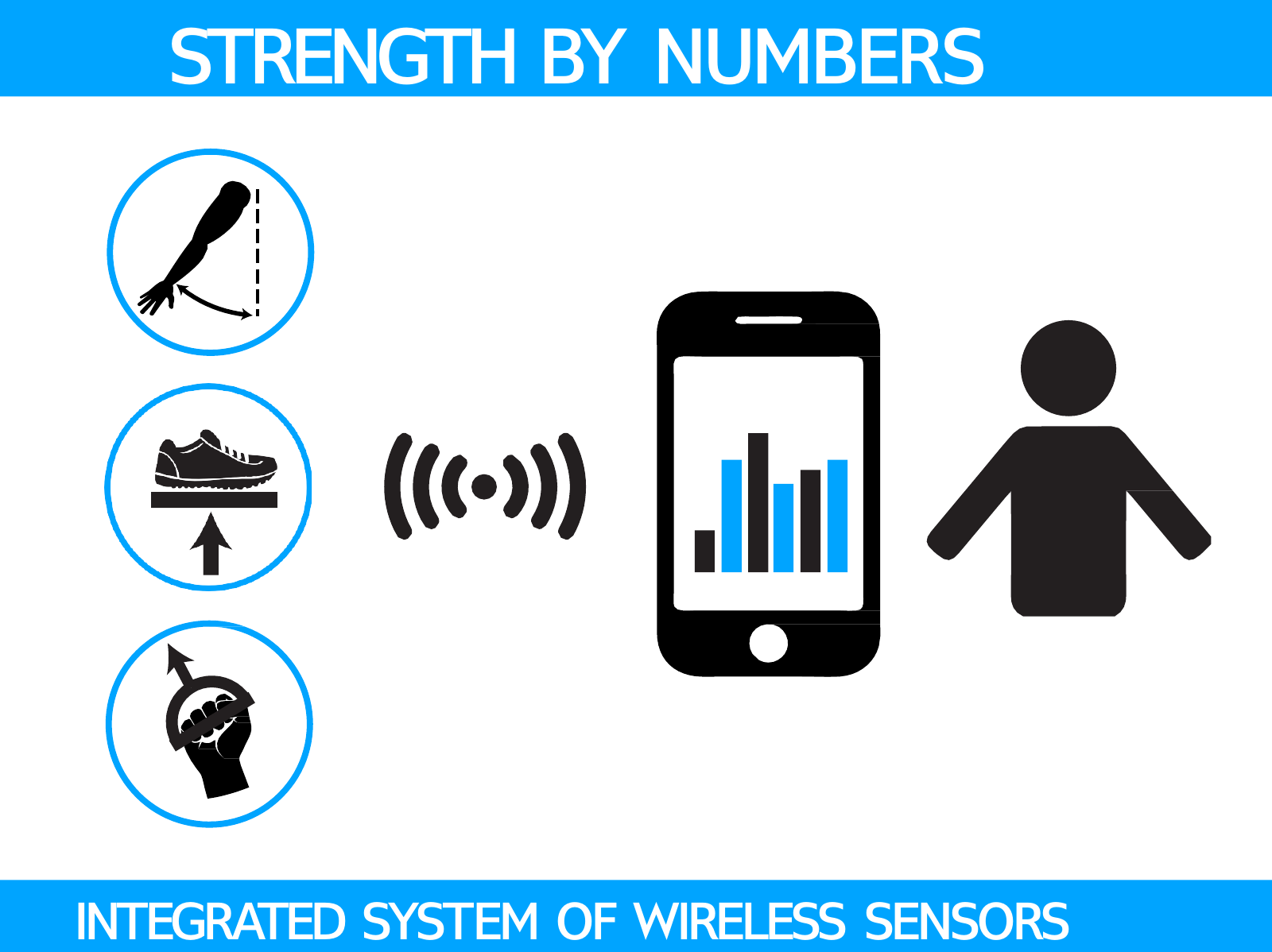

# STRENGTH BY NUMBERS

INTEGRATED SYSTEM OF WIRELESS SENSORS